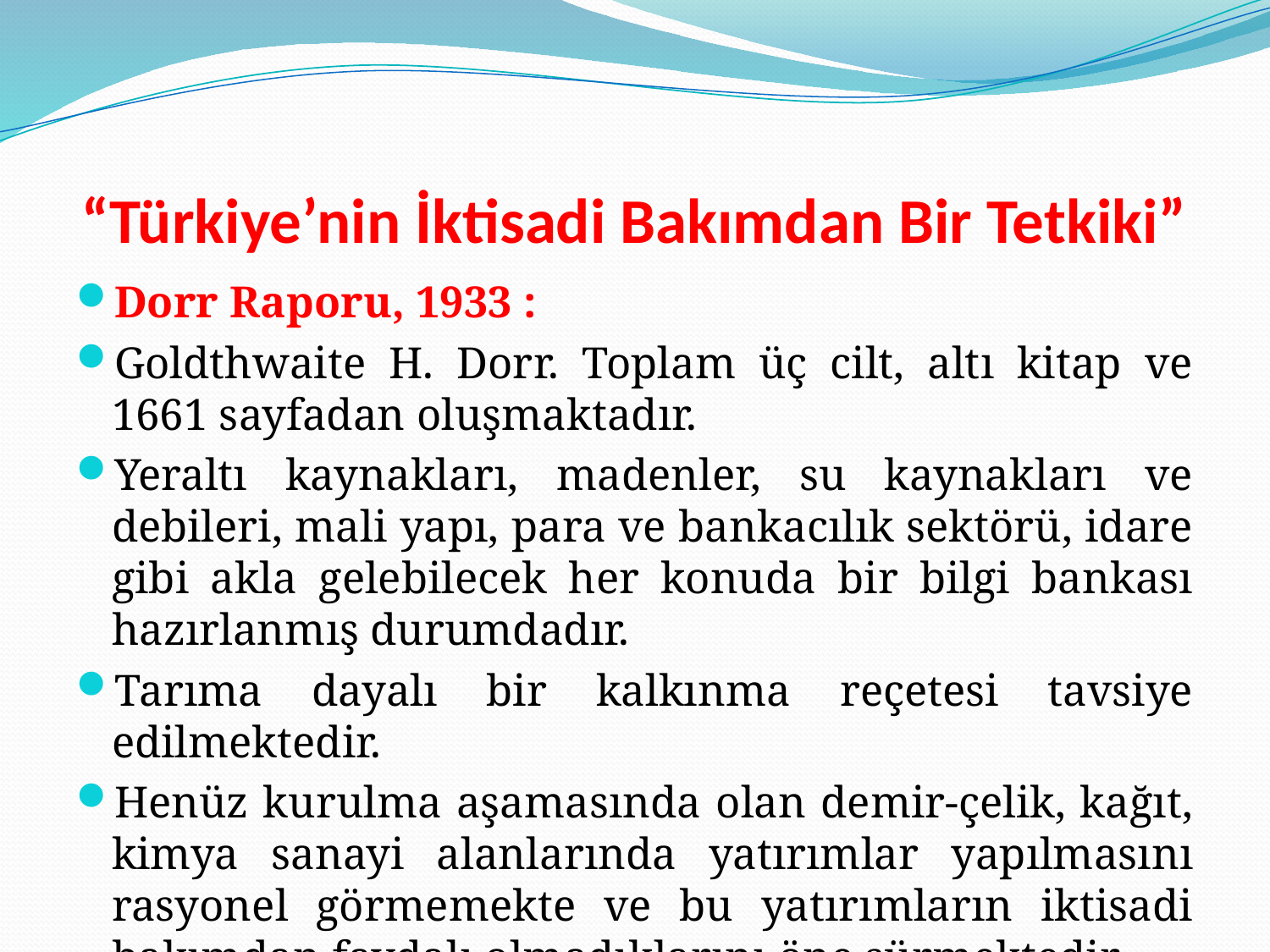

# “Türkiye’nin İktisadi Bakımdan Bir Tetkiki”
Dorr Raporu, 1933 :
Goldthwaite H. Dorr. Toplam üç cilt, altı kitap ve 1661 sayfadan oluşmaktadır.
Yeraltı kaynakları, madenler, su kaynakları ve debileri, mali yapı, para ve bankacılık sektörü, idare gibi akla gelebilecek her konuda bir bilgi bankası hazırlanmış durumdadır.
Tarıma dayalı bir kalkınma reçetesi tavsiye edilmektedir.
Henüz kurulma aşamasında olan demir-çelik, kağıt, kimya sanayi alanlarında yatırımlar yapılmasını rasyonel görmemekte ve bu yatırımların iktisadi bakımdan faydalı olmadıklarını öne sürmektedir.